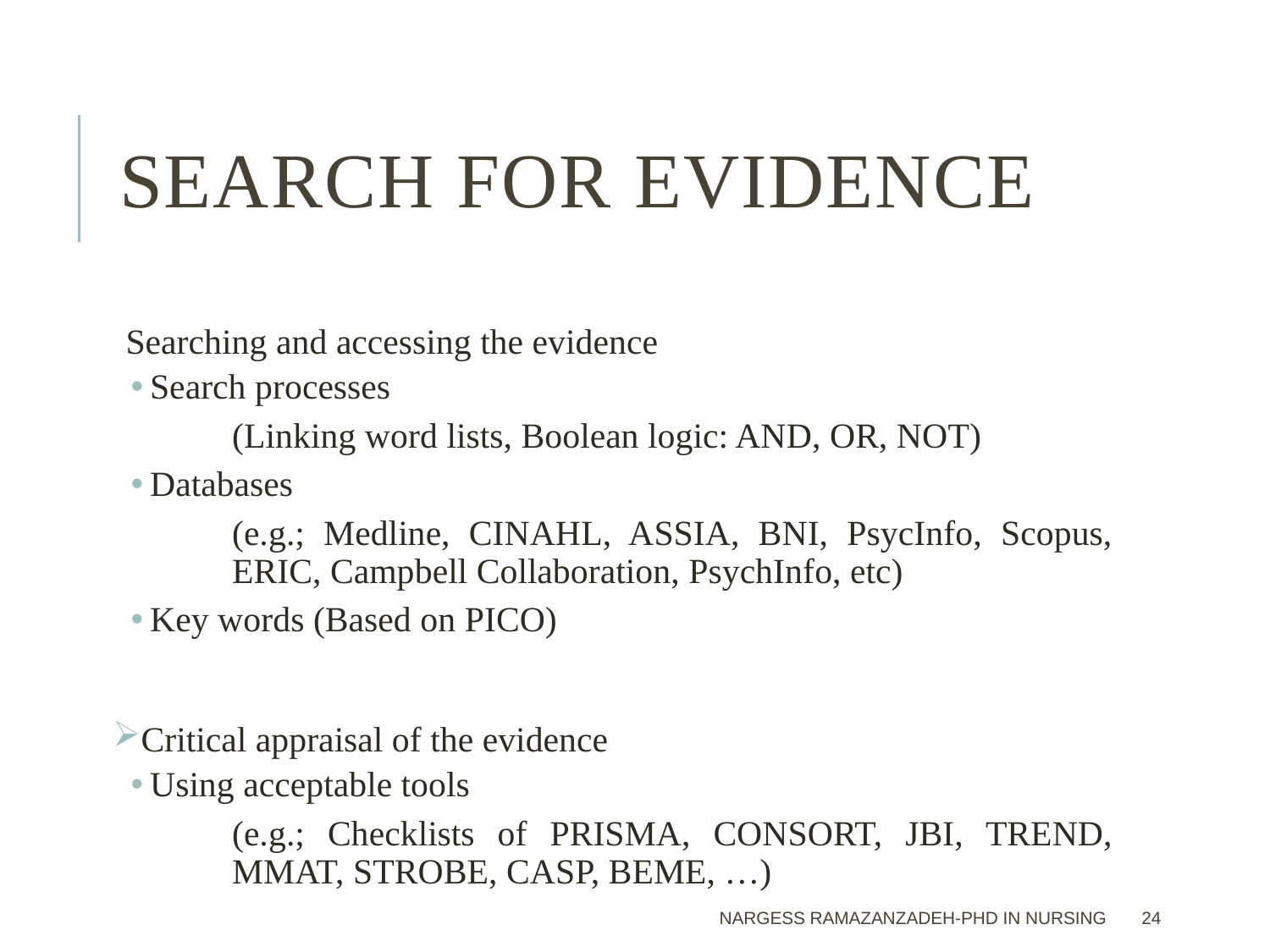

# Search for Evidence
Searching and accessing the evidence
Search processes
(Linking word lists, Boolean logic: AND, OR, NOT)
Databases
(e.g.; Medline, CINAHL, ASSIA, BNI, PsycInfo, Scopus, ERIC, Campbell Collaboration, PsychInfo, etc)
Key words (Based on PICO)

Critical appraisal of the evidence
Using acceptable tools
(e.g.; Checklists of PRISMA, CONSORT, JBI, TREND, MMAT, STROBE, CASP, BEME, …)
Nargess Ramazanzadeh-PhD in Nursing
24